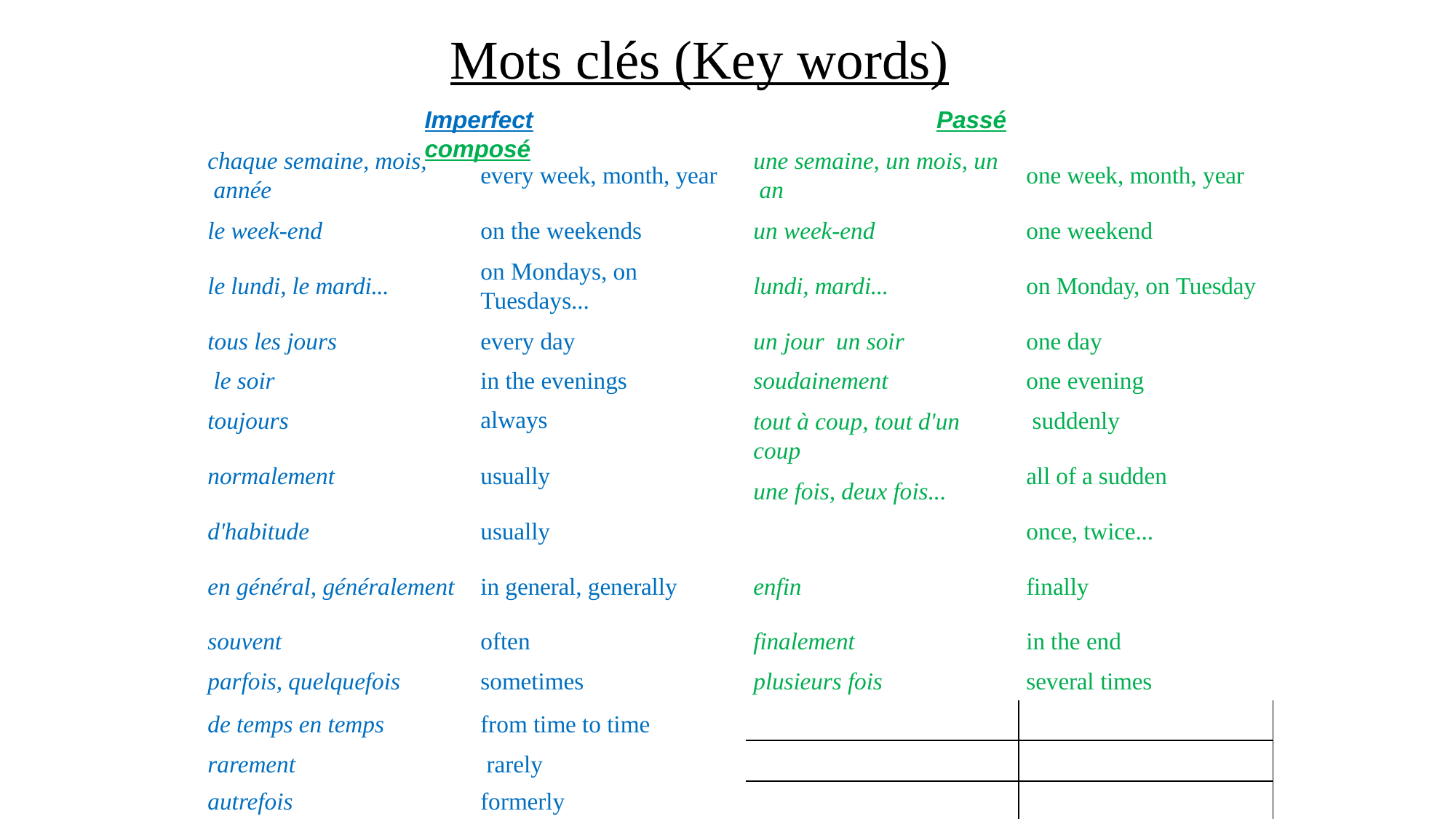

# Mots clés (Key words)
Imperfect	Passé composé
chaque semaine, mois,  année
le week-end
une semaine, un mois, un  an
un week-end
every week, month, year
one week, month, year
on the weekends
on Mondays, on  Tuesdays...
every day
in the evenings  always
one weekend
le lundi, le mardi...
lundi, mardi...
on Monday, on Tuesday
tous les jours  le soir  toujours
un jour  un soir
soudainement
tout à coup, tout d'un
coup
une fois, deux fois...
one day
one evening  suddenly
normalement
usually
all of a sudden
d'habitude
usually
once, twice...
en général, généralement
in general, generally
enfin
finally
souvent
parfois, quelquefois
de temps en temps  rarement
autrefois
often
sometimes
from time to time  rarely
formerly
finalement
plusieurs fois
in the end
several times